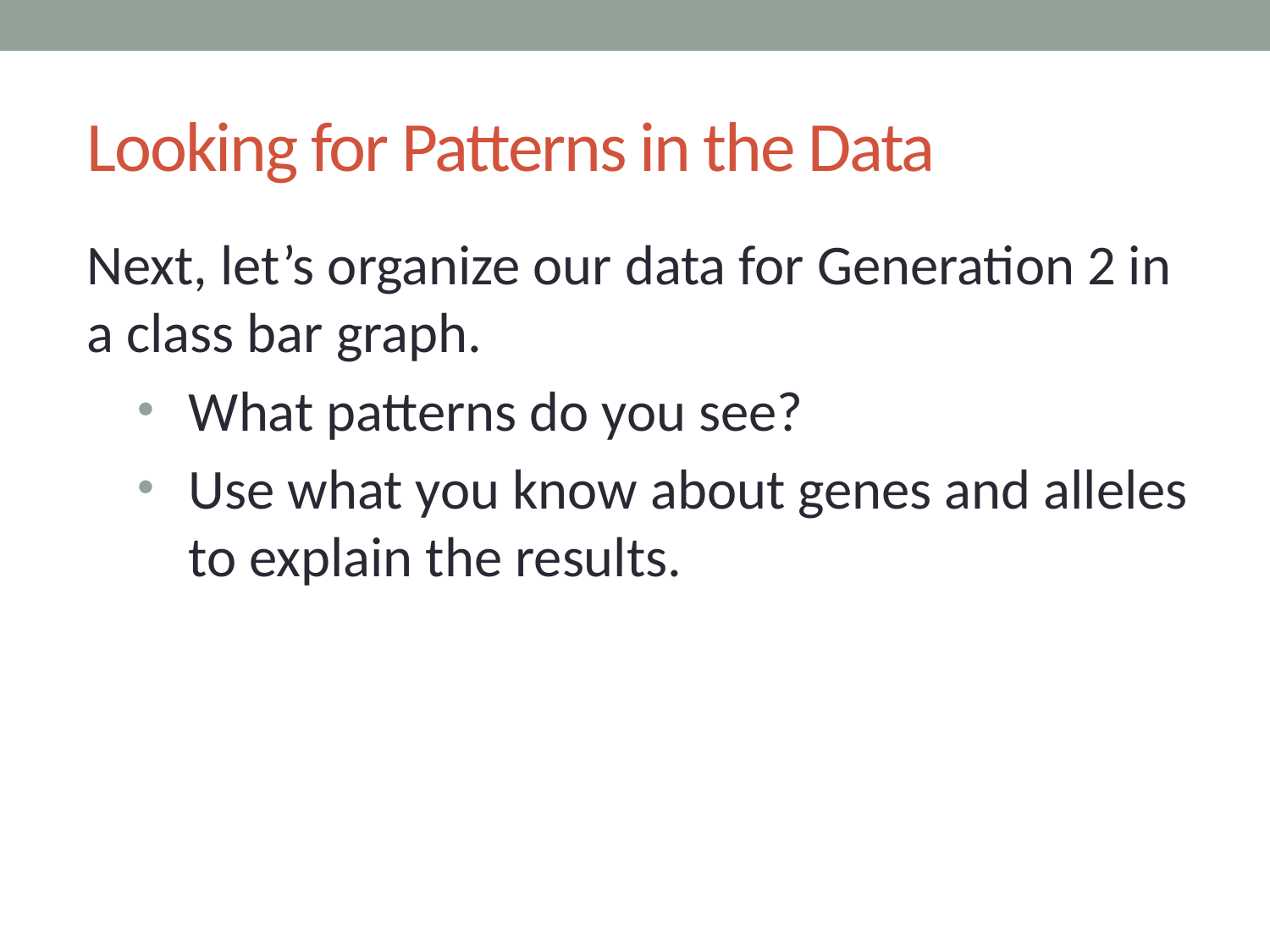

# Looking for Patterns in the Data
Next, let’s organize our data for Generation 2 in a class bar graph.
What patterns do you see?
Use what you know about genes and alleles to explain the results.